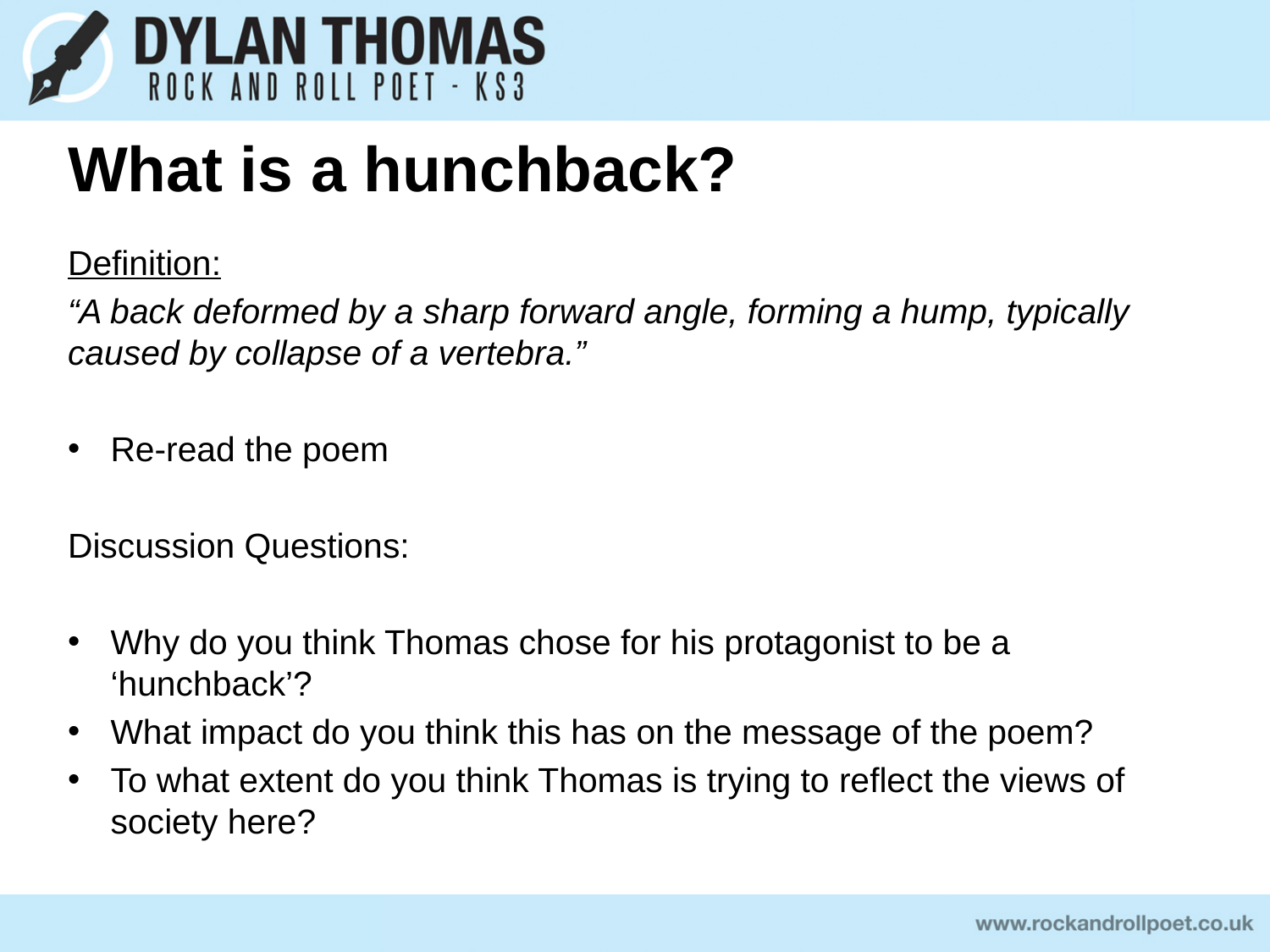

# What is a hunchback?

Definition:
“A back deformed by a sharp forward angle, forming a hump, typically caused by collapse of a vertebra.”

Re-read the poem

Discussion Questions:

Why do you think Thomas chose for his protagonist to be a ‘hunchback’?
What impact do you think this has on the message of the poem?
To what extent do you think Thomas is trying to reflect the views of society here?